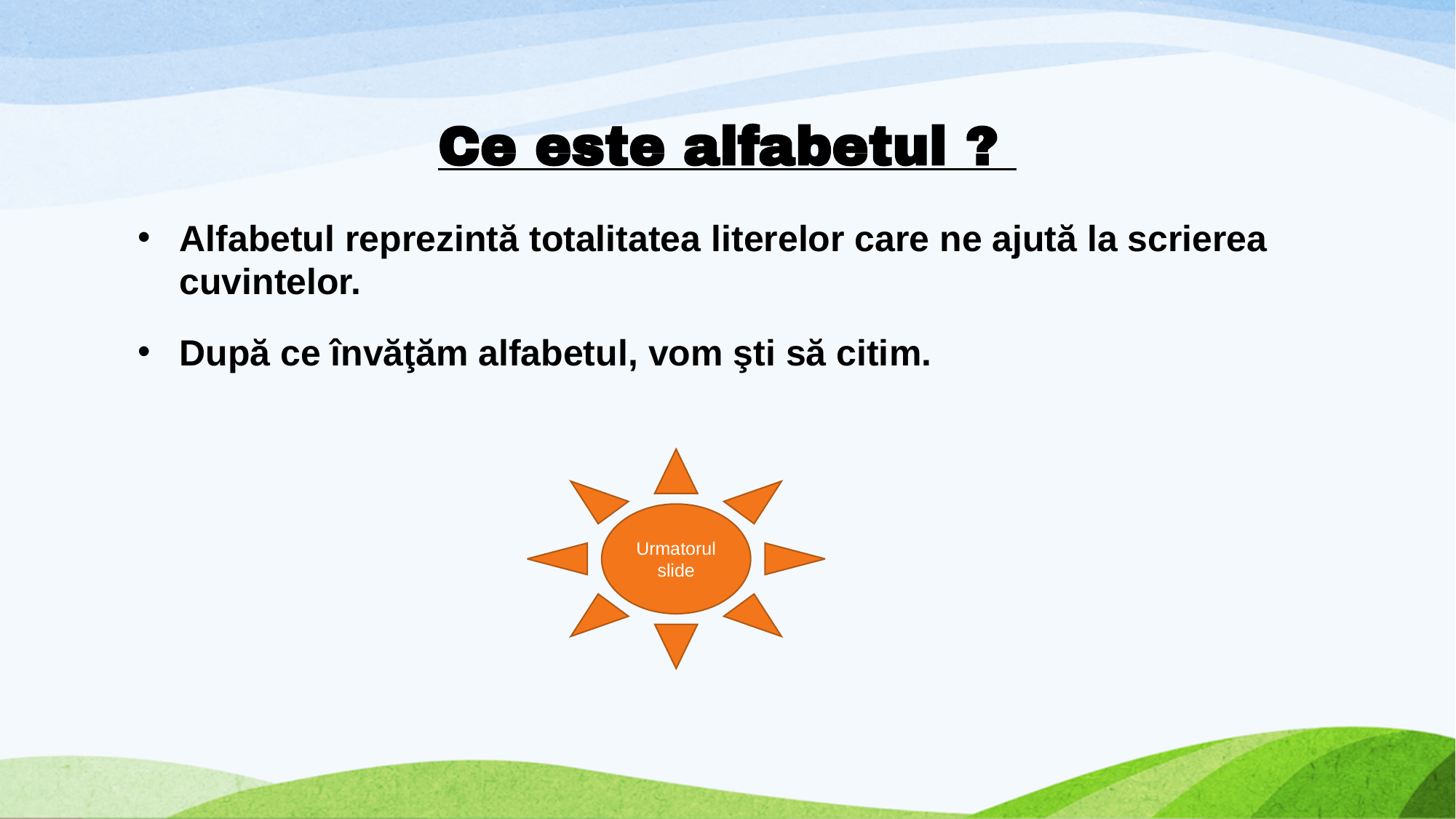

# Ce este alfabetul ?
Alfabetul reprezintă totalitatea literelor care ne ajută la scrierea cuvintelor.
După ce învăţăm alfabetul, vom şti să citim.

Urmatorul slide